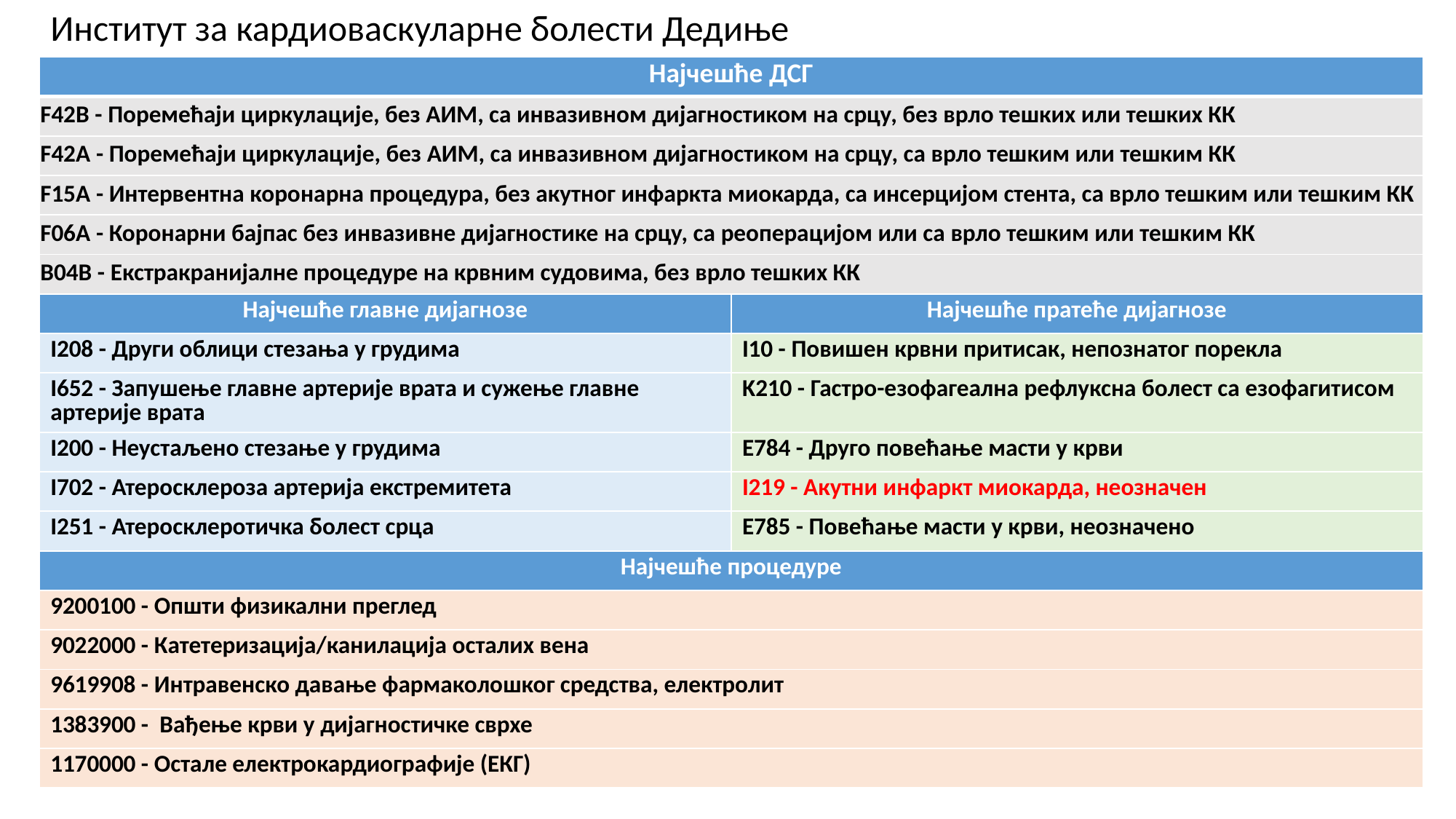

# Институт за кардиоваскуларне болести Дедиње
| Најчешће ДСГ |  |
| --- | --- |
| F42B - Поремећаји циркулације, без АИМ, са инвазивном дијагностиком на срцу, без врло тешких или тешких КК |  |
| F42A - Поремећаји циркулације, без АИМ, са инвазивном дијагностиком на срцу, са врло тешким или тешким КК |  |
| F15A - Интервентна коронарна процедура, без акутног инфаркта миокарда, са инсерцијом стента, са врло тешким или тешким КК |  |
| F06A - Коронарни бајпас без инвазивне дијагностике на срцу, са реоперацијом или са врло тешким или тешким КК |  |
| B04B - Екстракранијалне процедуре на крвним судовима, без врло тешких КК |  |
| Најчешће главне дијагнозе | Најчешће пратеће дијагнозе |
| I208 - Други облици стезања у грудима | I10 - Повишен крвни притисак, непознатог порекла |
| I652 - Запушење главне артерије врата и сужење главне артерије врата | K210 - Гастро-езофагеална рефлуксна болест са езофагитисом |
| I200 - Неустаљено стезање у грудима | E784 - Друго повећање масти у крви |
| I702 - Атеросклероза артерија екстремитета | I219 - Акутни инфаркт миокарда, неозначен |
| I251 - Атеросклеротичка болест срца | E785 - Повећање масти у крви, неозначено |
| Најчешће процедуре |  |
| 9200100 - Општи физикални преглед |  |
| 9022000 - Катетеризација/канилација осталих вена |  |
| 9619908 - Интравенско давање фармаколошког средства, електролит |  |
| 1383900 - Вађење крви у дијагностичке сврхе |  |
| 1170000 - Остале електрокардиографије (ЕКГ) |  |